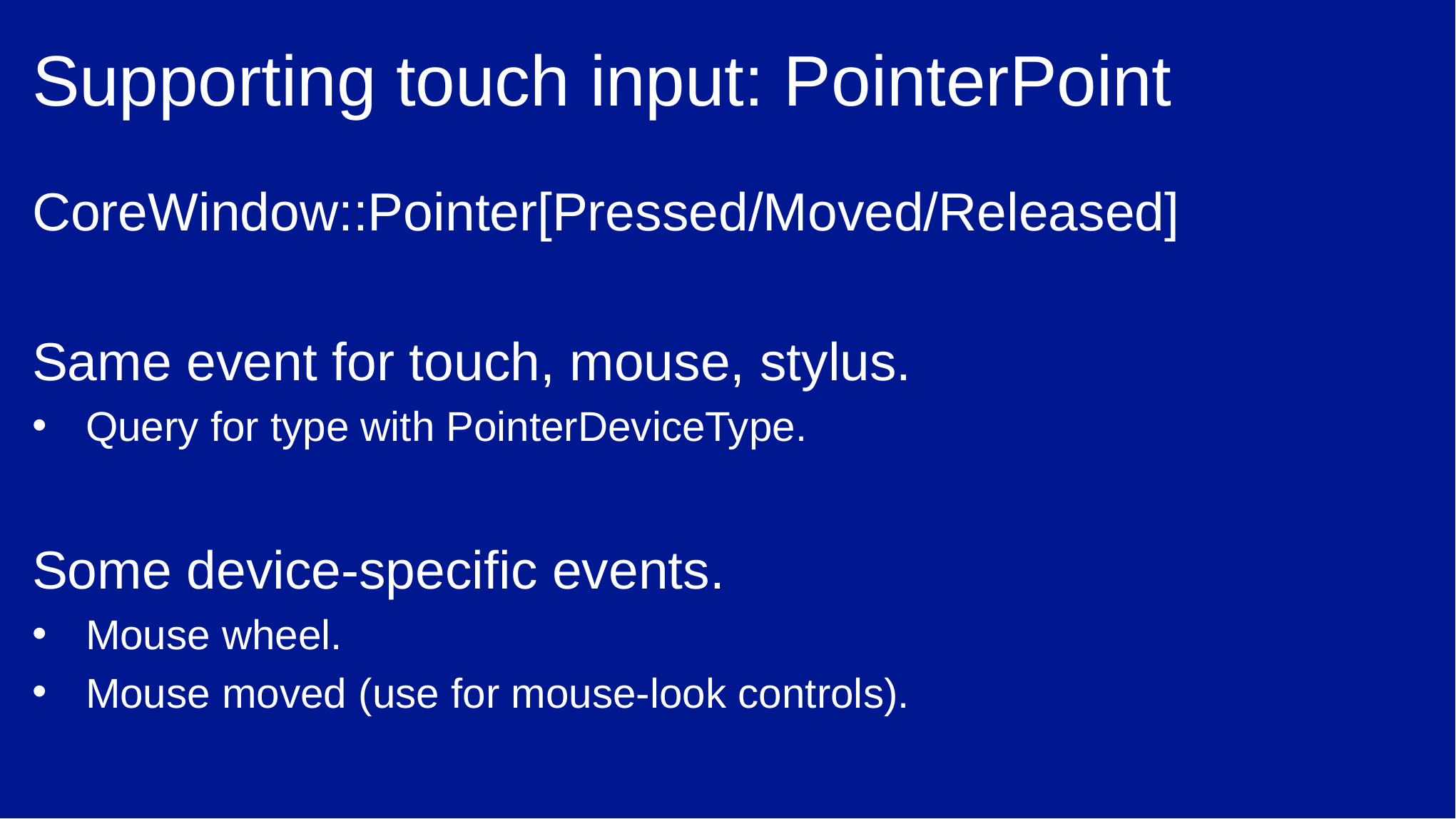

# Supporting touch input: PointerPoint
CoreWindow::Pointer[Pressed/Moved/Released]

Same event for touch, mouse, stylus.
Query for type with PointerDeviceType.

Some device-specific events.
Mouse wheel.
Mouse moved (use for mouse-look controls).